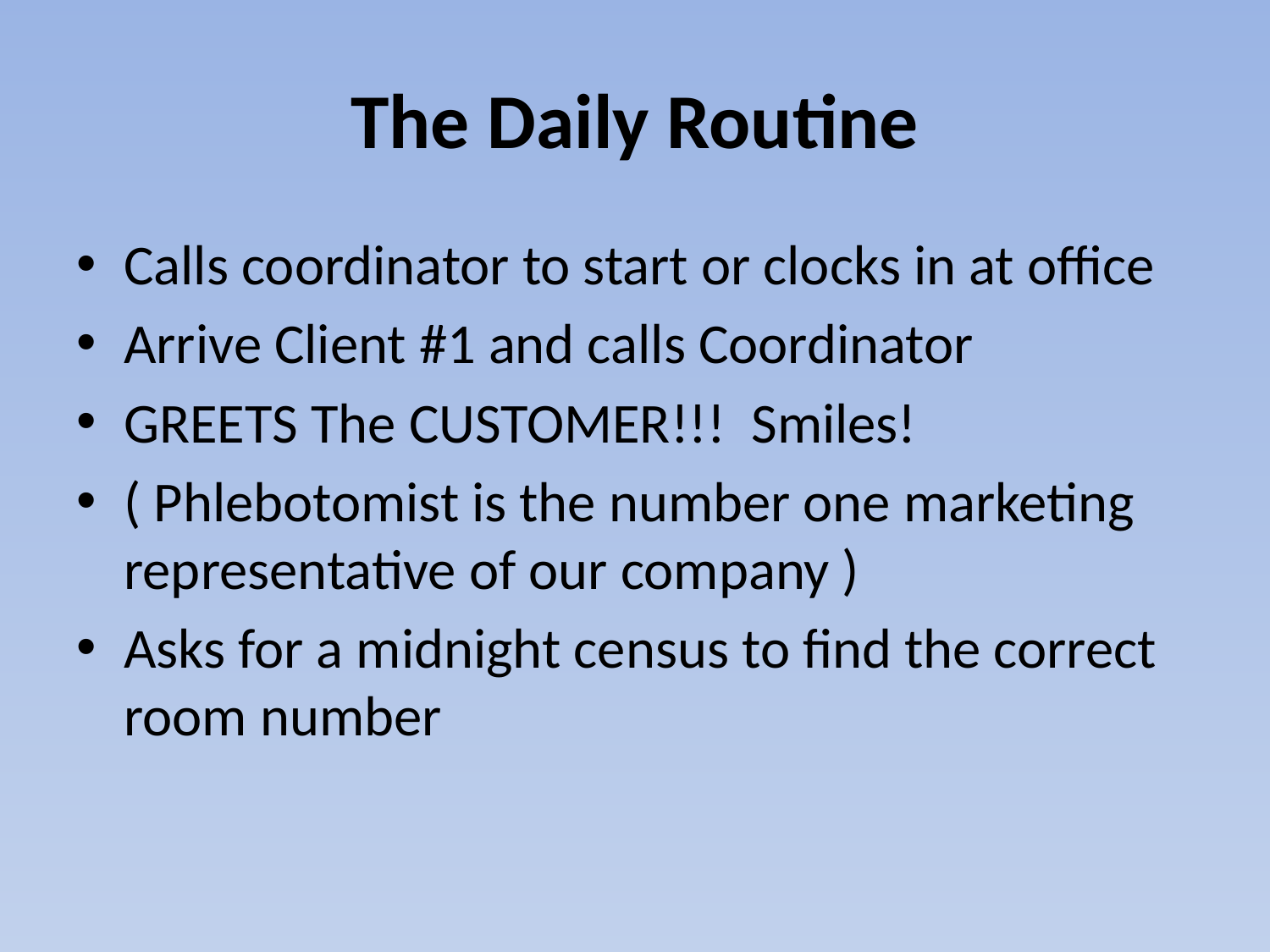

# The Daily Routine
Calls coordinator to start or clocks in at office
Arrive Client #1 and calls Coordinator
GREETS The CUSTOMER!!!  Smiles!
( Phlebotomist is the number one marketing representative of our company )
Asks for a midnight census to find the correct room number